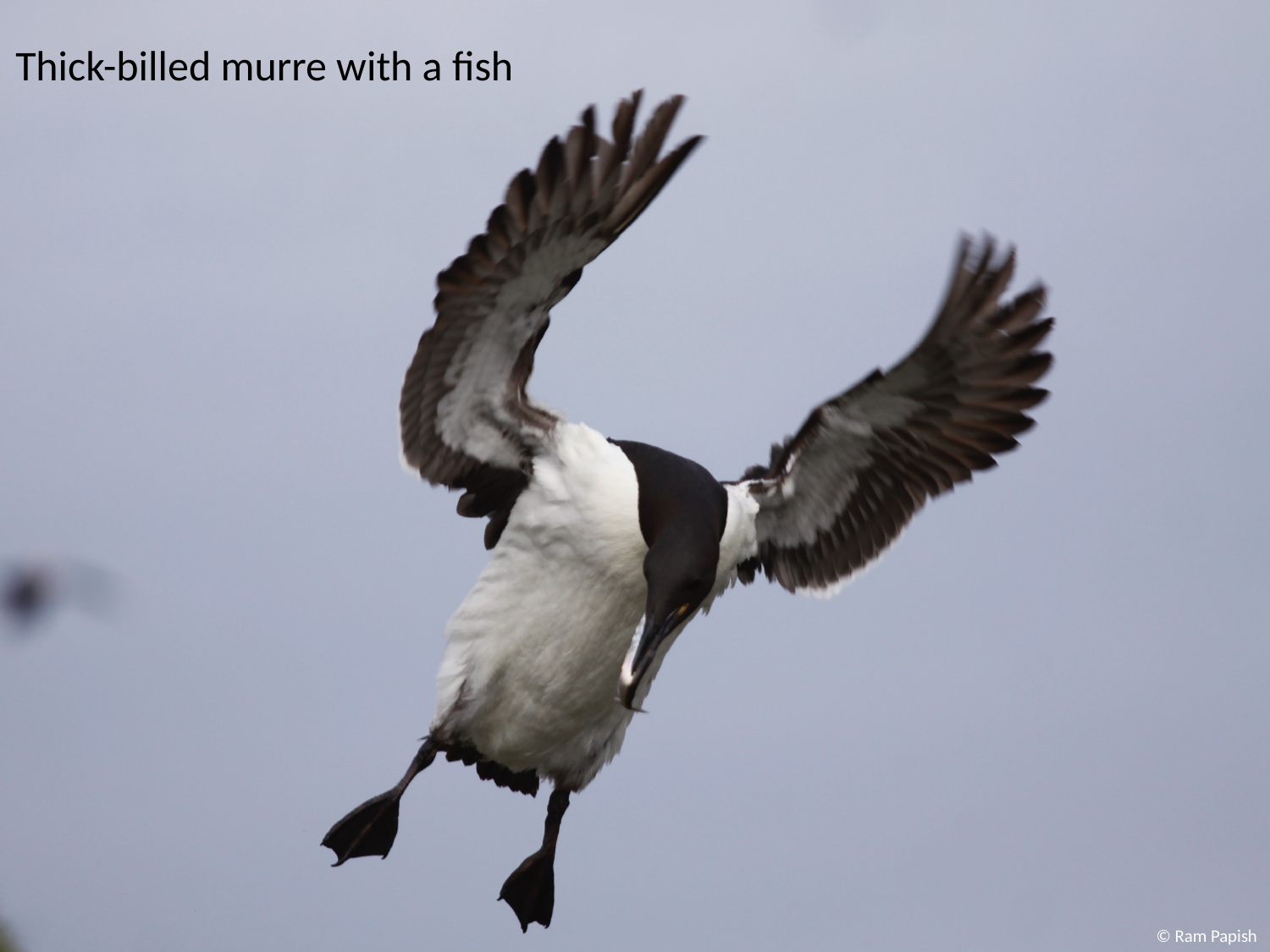

Thick-billed murre with a fish
 © Ram Papish